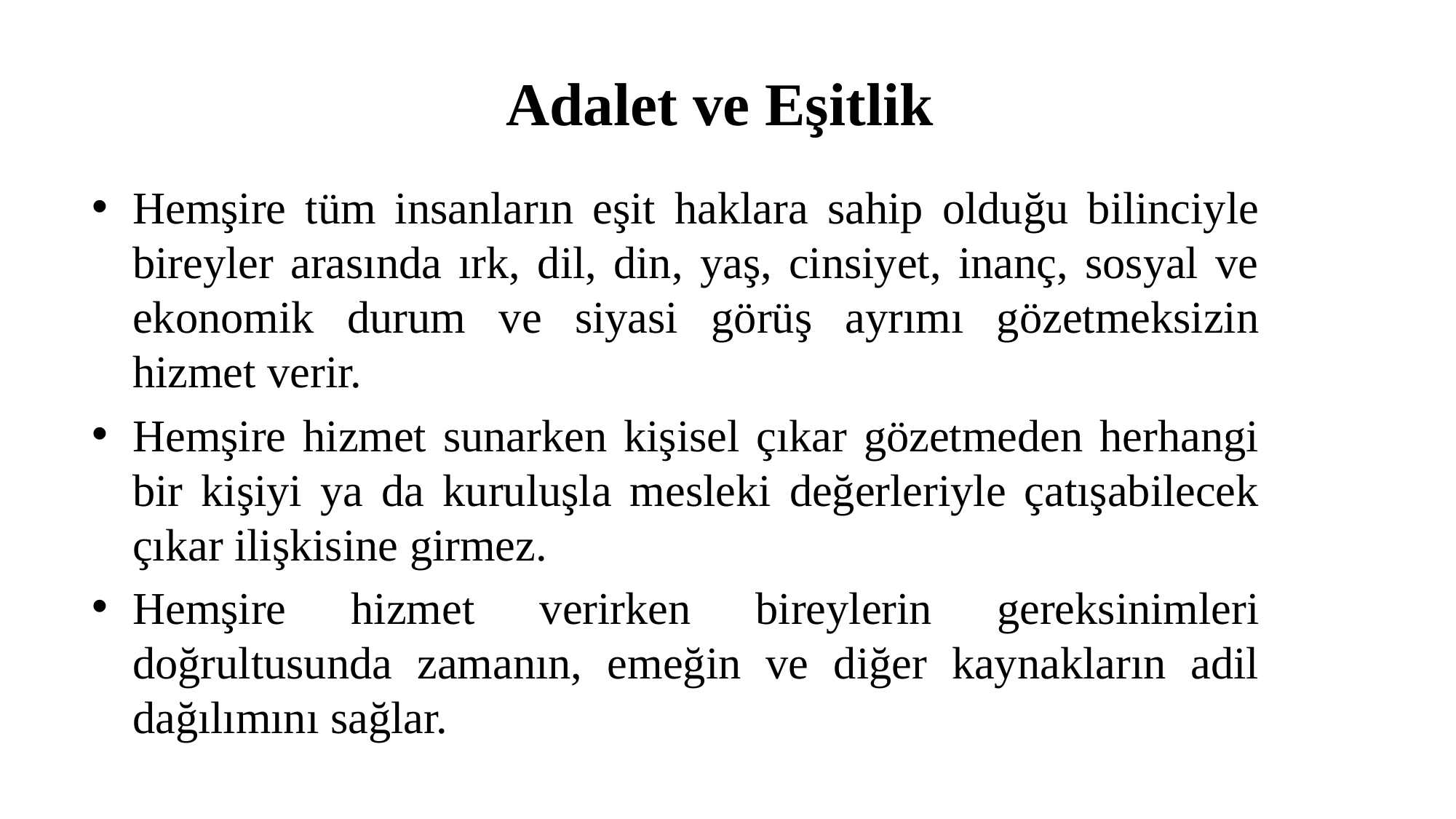

# Adalet ve Eşitlik
Hemşire tüm insanların eşit haklara sahip olduğu bilinciyle bireyler arasında ırk, dil, din, yaş, cinsiyet, inanç, sosyal ve ekonomik durum ve siyasi görüş ayrımı gözetmeksizin hizmet verir.
Hemşire hizmet sunarken kişisel çıkar gözetmeden herhangi bir kişiyi ya da kuruluşla mesleki değerleriyle çatışabilecek çıkar ilişkisine girmez.
Hemşire hizmet verirken bireylerin gereksinimleri doğrultusunda zamanın, emeğin ve diğer kaynakların adil dağılımını sağlar.